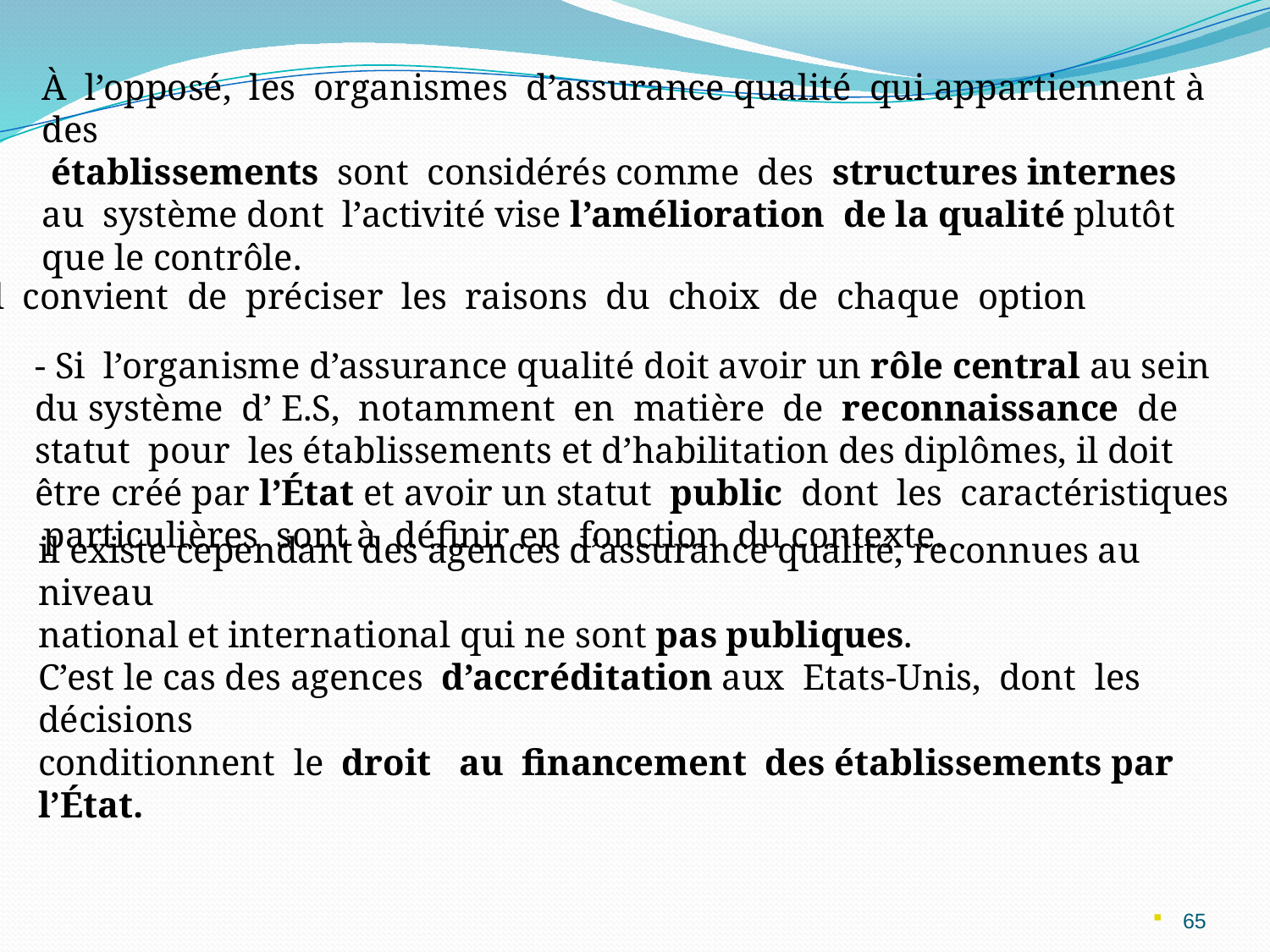

À  l’opposé,  les  organismes  d’assurance qualité  qui appartiennent à  des
 établissements  sont  considérés comme  des  structures internes  au  système dont  l’activité vise l’amélioration  de la qualité plutôt que le contrôle.
Il  convient  de  préciser  les  raisons  du  choix  de  chaque  option
- Si  l’organisme d’assurance qualité doit avoir un rôle central au sein du système  d’ E.S,  notamment  en  matière  de  reconnaissance  de  statut  pour  les établissements et d’habilitation des diplômes, il doit être créé par l’État et avoir un statut  public  dont  les  caractéristiques  particulières  sont à  définir en  fonction  du contexte.
il existe cependant des agences d’assurance qualité, reconnues au niveau
national et international qui ne sont pas publiques.
C’est le cas des agences  d’accréditation aux  Etats-Unis,  dont  les  décisions
conditionnent  le  droit   au  financement  des établissements par l’État.
65